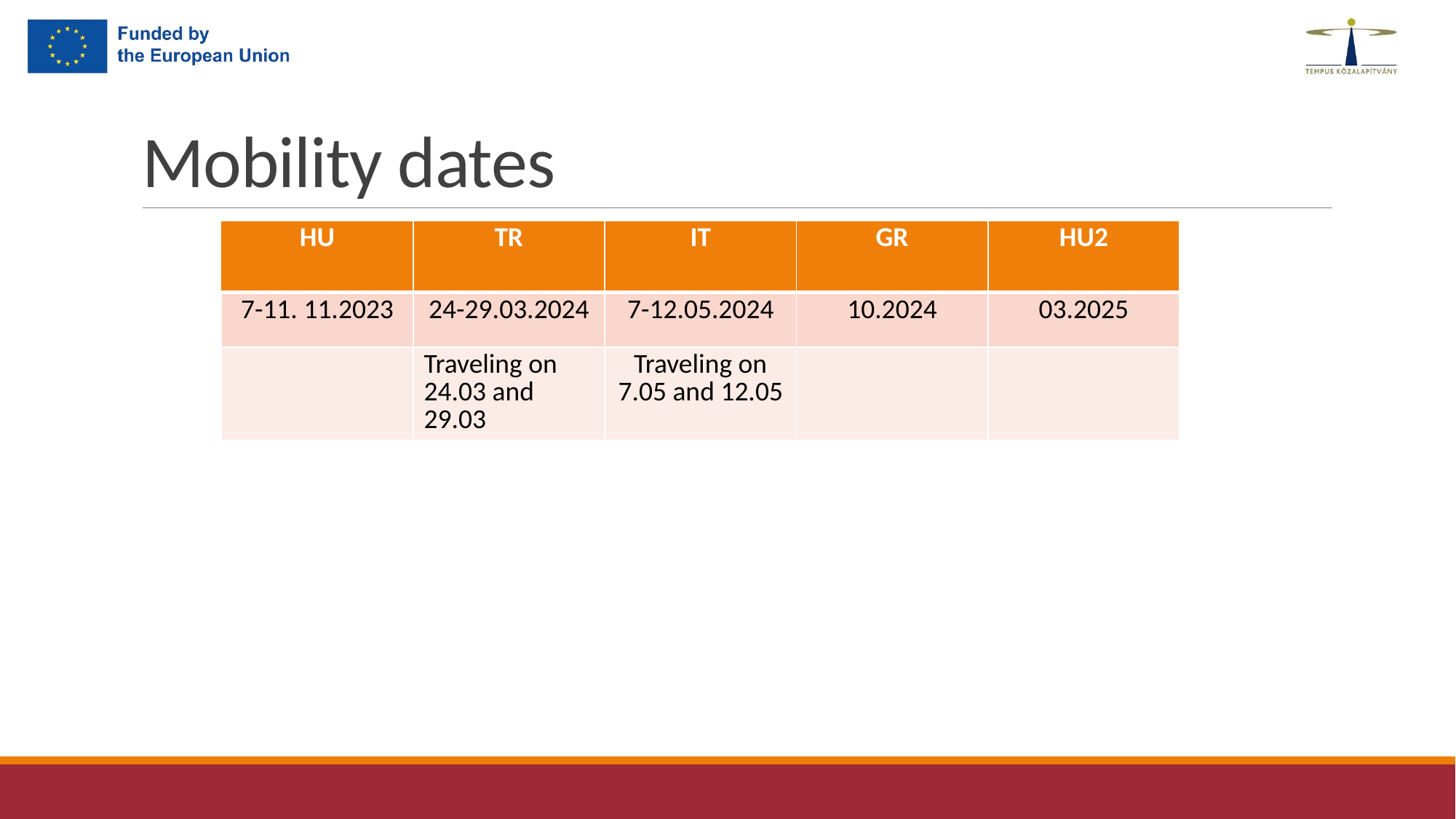

# Mobility dates

| HU | TR | IT | GR | HU2 |
| --- | --- | --- | --- | --- |
| 7-11. 11.2023 | 24-29.03.2024 | 7-12.05.2024 | 10.2024 | 03.2025 |
|  | Traveling on 24.03 and 29.03 | Traveling on 7.05 and 12.05 |  |  |